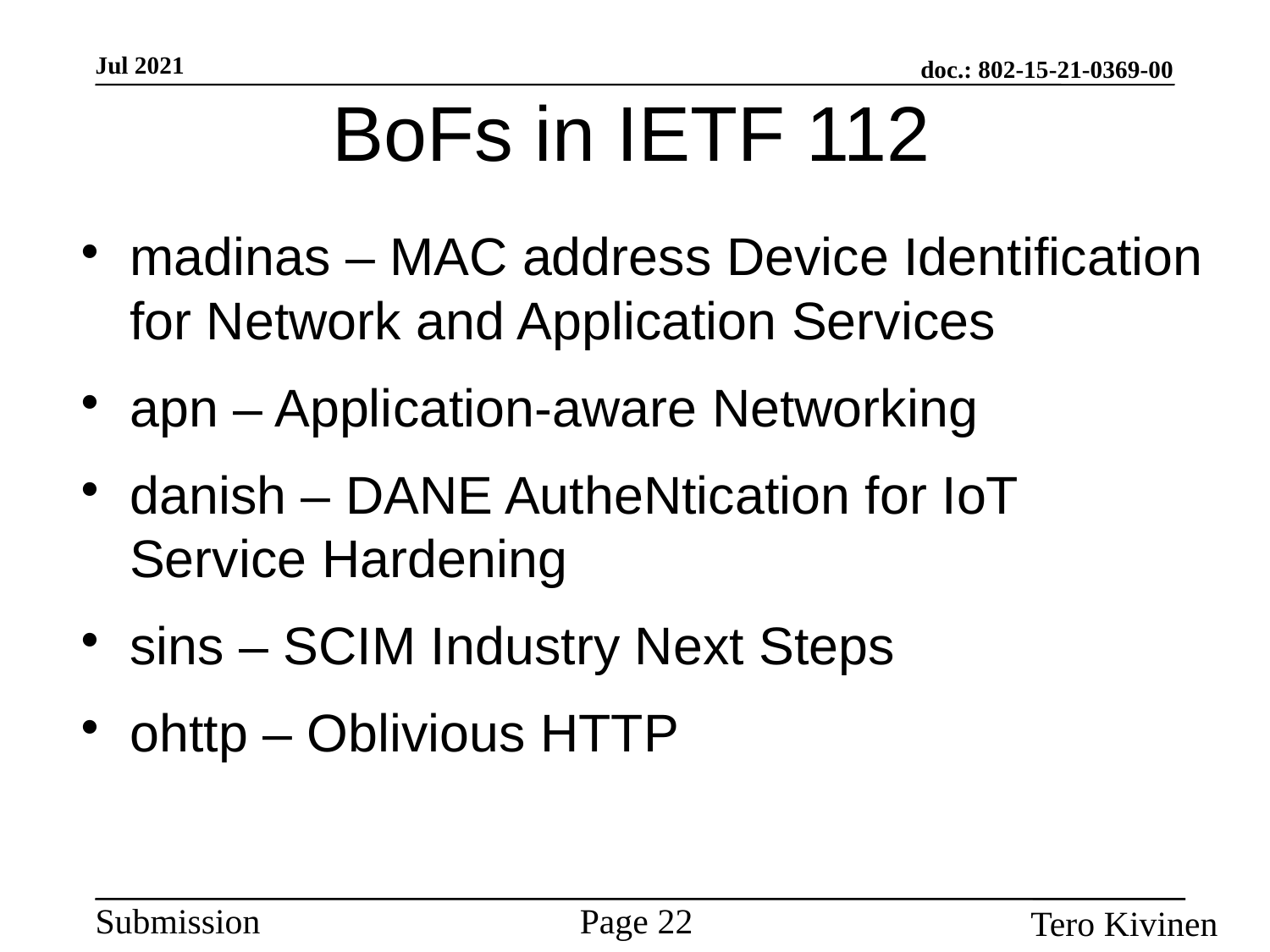

BoFs in IETF 112

madinas – MAC address Device Identification for Network and Application Services
apn – Application-aware Networking
danish – DANE AutheNtication for IoT Service Hardening
sins – SCIM Industry Next Steps
ohttp – Oblivious HTTP